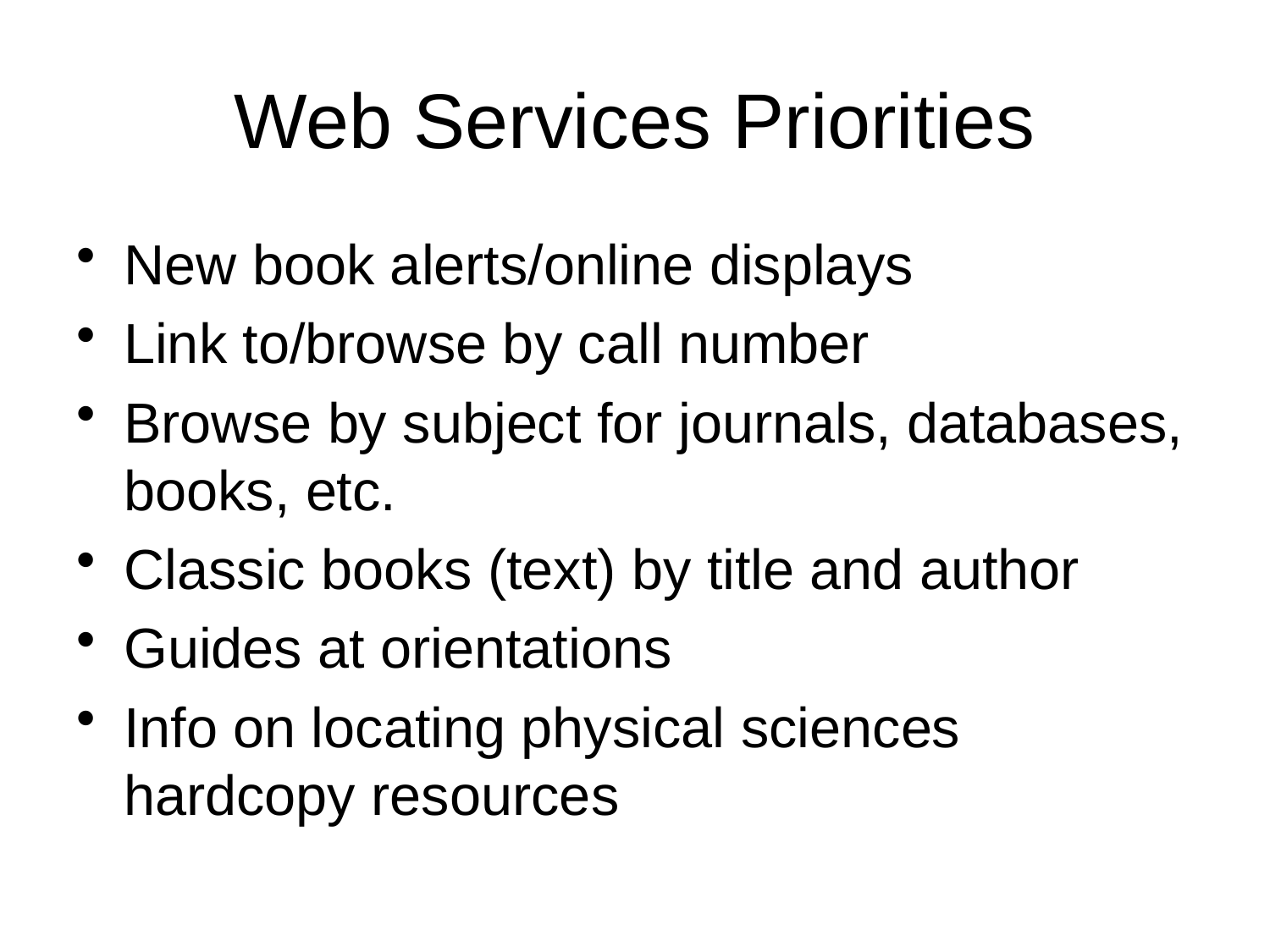

# Web Services Priorities
New book alerts/online displays
Link to/browse by call number
Browse by subject for journals, databases, books, etc.
Classic books (text) by title and author
Guides at orientations
Info on locating physical sciences hardcopy resources